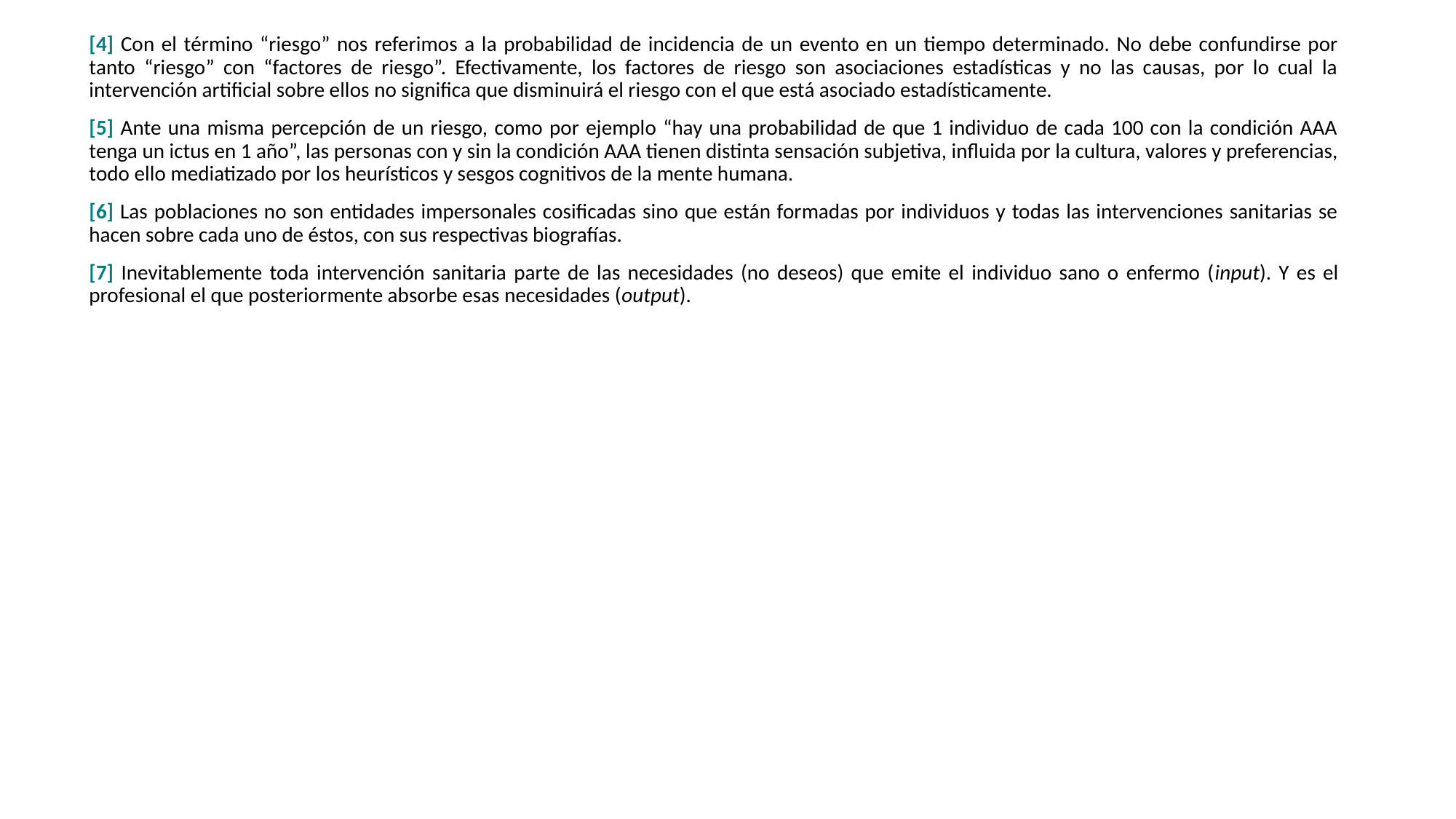

[4] Con el término “riesgo” nos referimos a la probabilidad de incidencia de un evento en un tiempo determinado. No debe confundirse por tanto “riesgo” con “factores de riesgo”. Efectivamente, los factores de riesgo son asociaciones estadísticas y no las causas, por lo cual la intervención artificial sobre ellos no significa que disminuirá el riesgo con el que está asociado estadísticamente.
[5] Ante una misma percepción de un riesgo, como por ejemplo “hay una probabilidad de que 1 individuo de cada 100 con la condición AAA tenga un ictus en 1 año”, las personas con y sin la condición AAA tienen distinta sensación subjetiva, influida por la cultura, valores y preferencias, todo ello mediatizado por los heurísticos y sesgos cognitivos de la mente humana.
[6] Las poblaciones no son entidades impersonales cosificadas sino que están formadas por individuos y todas las intervenciones sanitarias se hacen sobre cada uno de éstos, con sus respectivas biografías.
[7] Inevitablemente toda intervención sanitaria parte de las necesidades (no deseos) que emite el individuo sano o enfermo (input). Y es el profesional el que posteriormente absorbe esas necesidades (output).